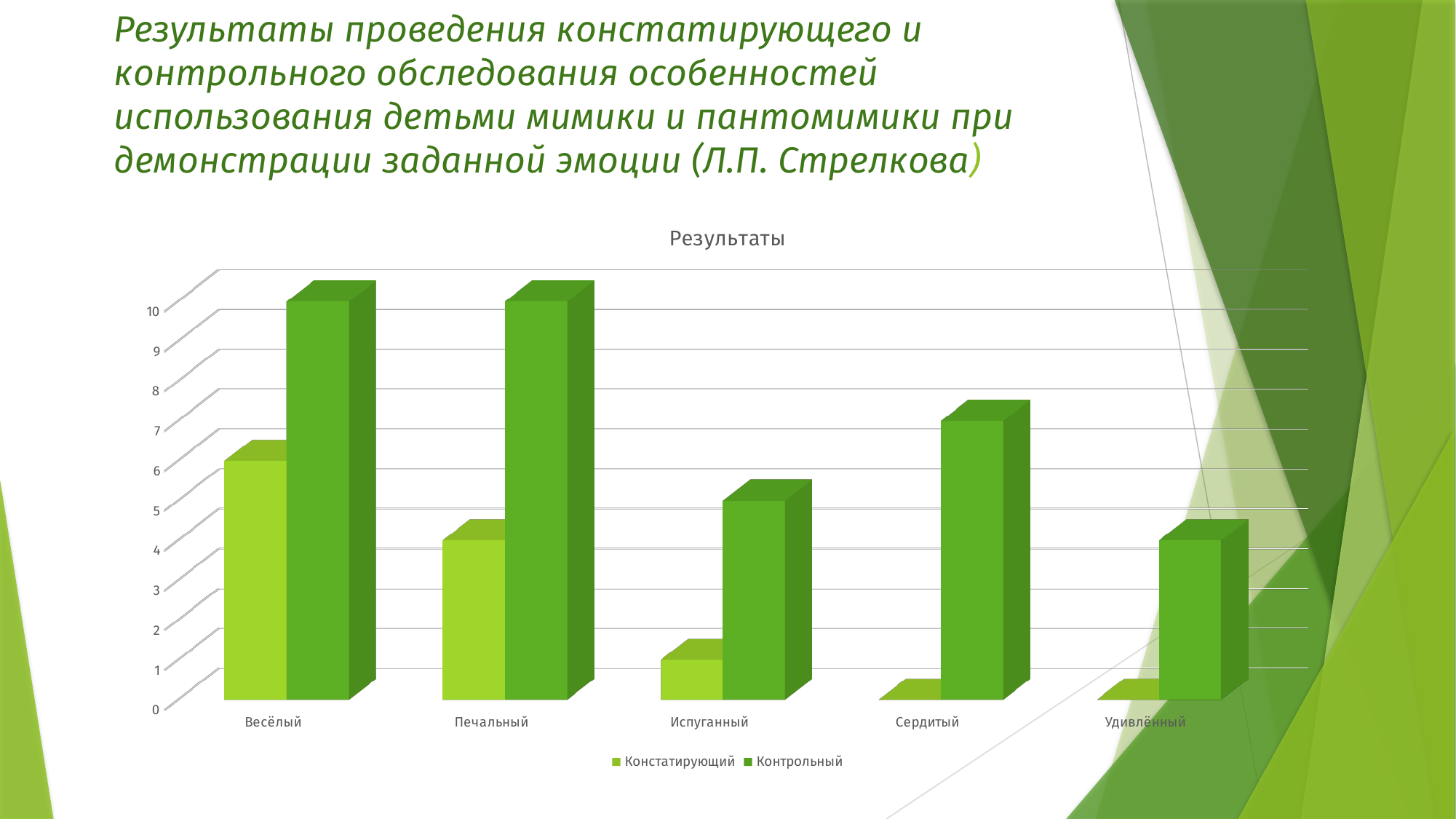

# Результаты проведения констатирующего и контрольного обследования особенностей использования детьми мимики и пантомимики при демонстрации заданной эмоции (Л.П. Стрелкова)

[unsupported chart]